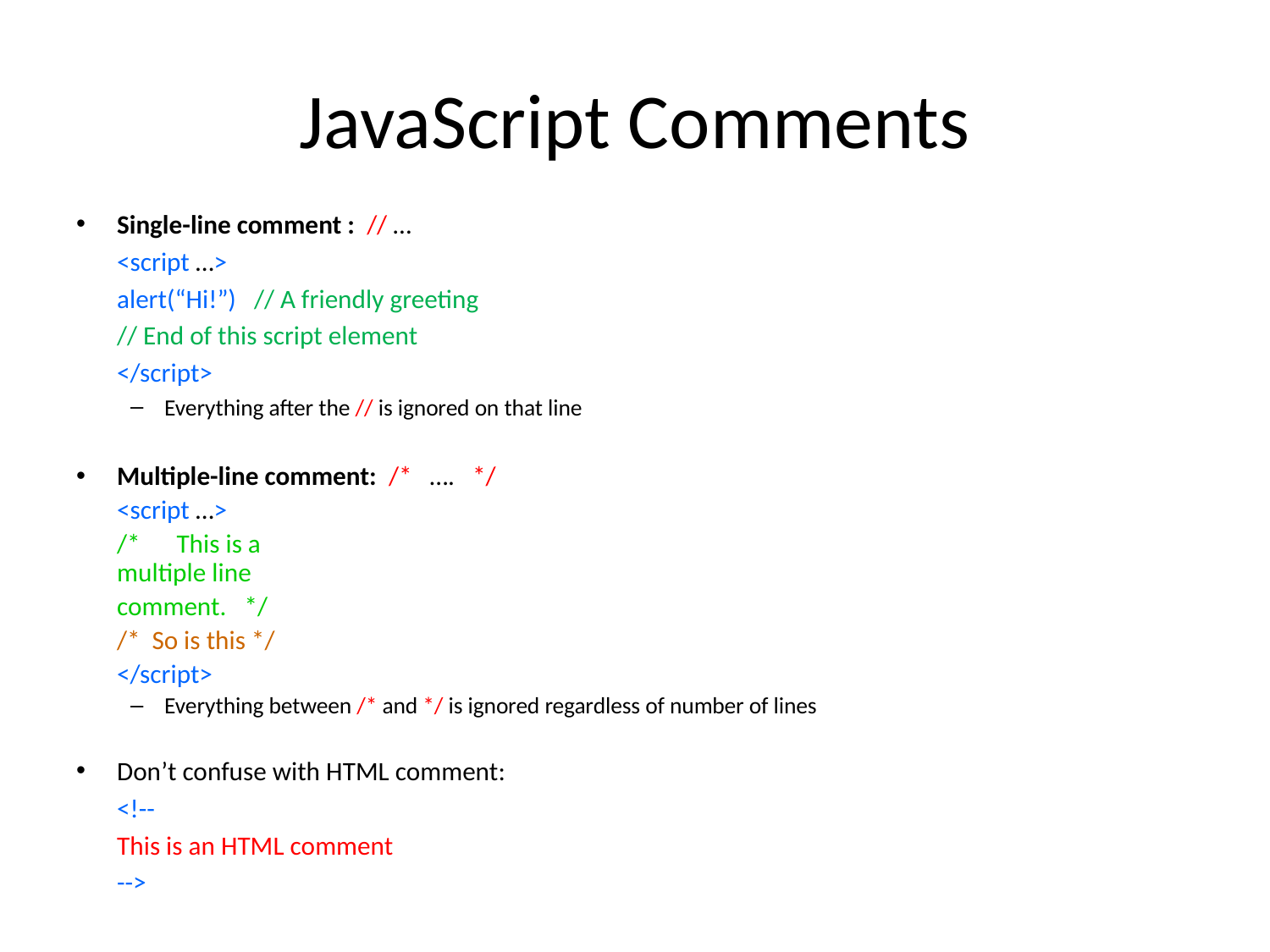

# JavaScript Comments
Single-line comment :  // …
		<script …>
			alert(“Hi!”)   // A friendly greeting
			// End of this script element
		</script>
Everything after the // is ignored on that line

Multiple-line comment:  /*   ….   */
		<script …>
			/*	This is a
			multiple line
				comment.   */
			/*  So is this */
		</script>
Everything between /* and */ is ignored regardless of number of lines

Don’t confuse with HTML comment:
	<!--
		This is an HTML comment
	-->